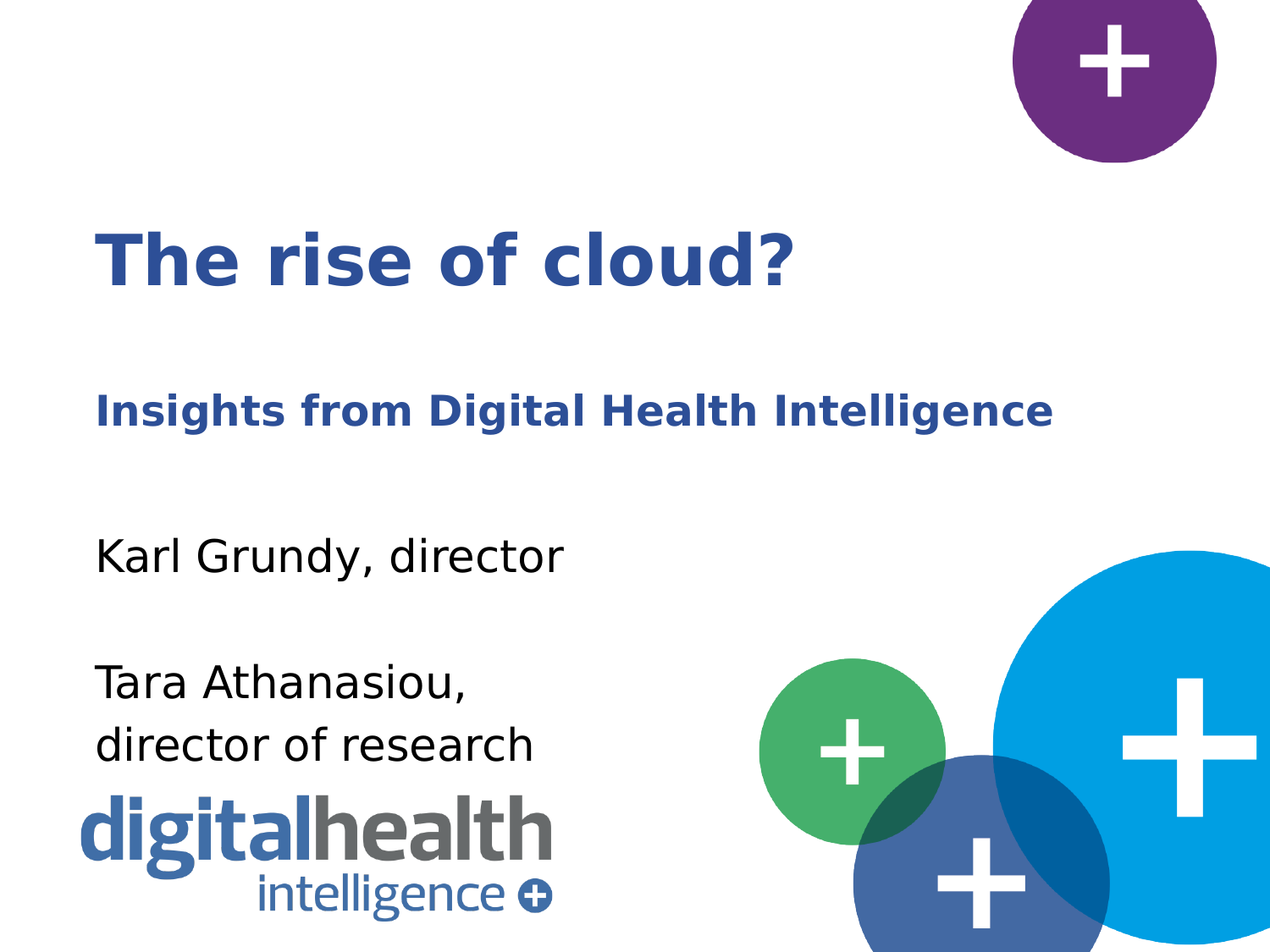

# The rise of cloud? Insights from Digital Health Intelligence
Karl Grundy, director

Tara Athanasiou,
director of research